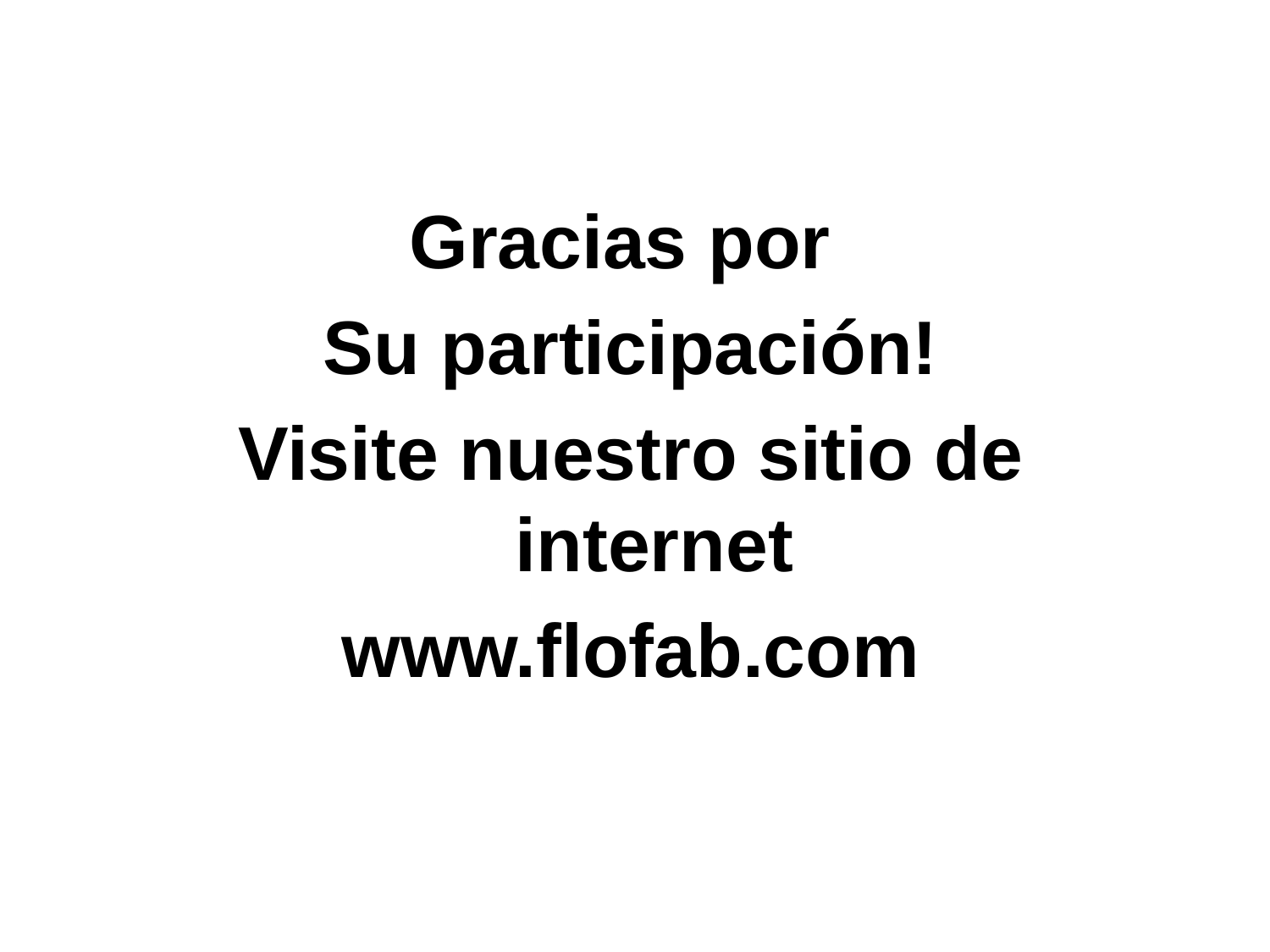

Gracias por
Su participación!
Visite nuestro sitio de internet
www.flofab.com